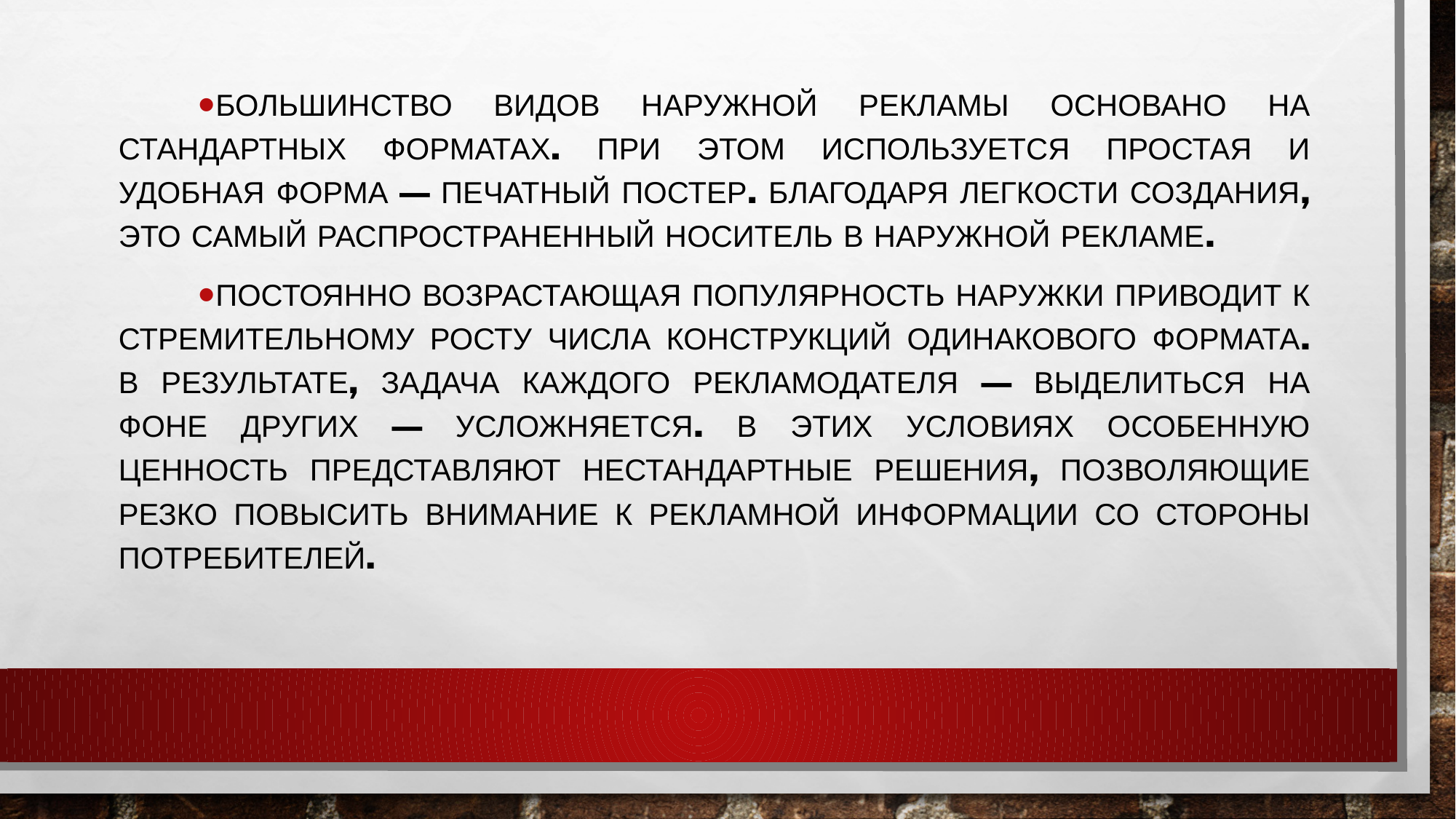

Большинство видов наружной рекламы основано на стандартных форматах. При этом используется простая и удобная форма — печатный постер. Благодаря легкости создания, это самый распространенный носитель в наружной рекламе.
постоянно возрастающая популярность наружки приводит к стремительному росту числа конструкций одинакового формата. В результате, задача каждого рекламодателя — выделиться на фоне других — усложняется. В этих условиях особенную ценность представляют нестандартные решения, позволяющие резко повысить внимание к рекламной информации со стороны потребителей.